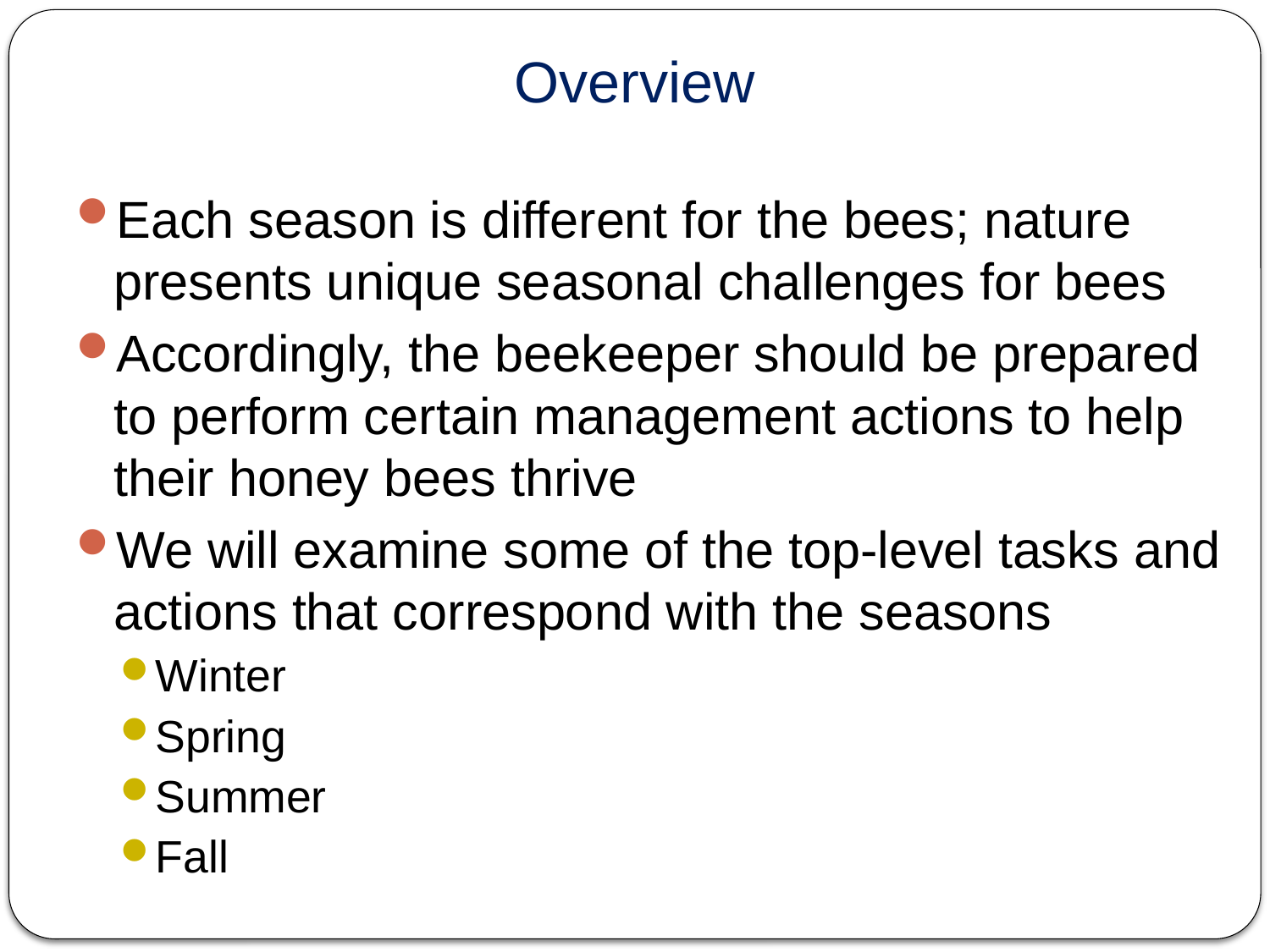

# Overview
Each season is different for the bees; nature presents unique seasonal challenges for bees
Accordingly, the beekeeper should be prepared to perform certain management actions to help their honey bees thrive
We will examine some of the top-level tasks and actions that correspond with the seasons
Winter
Spring
Summer
Fall